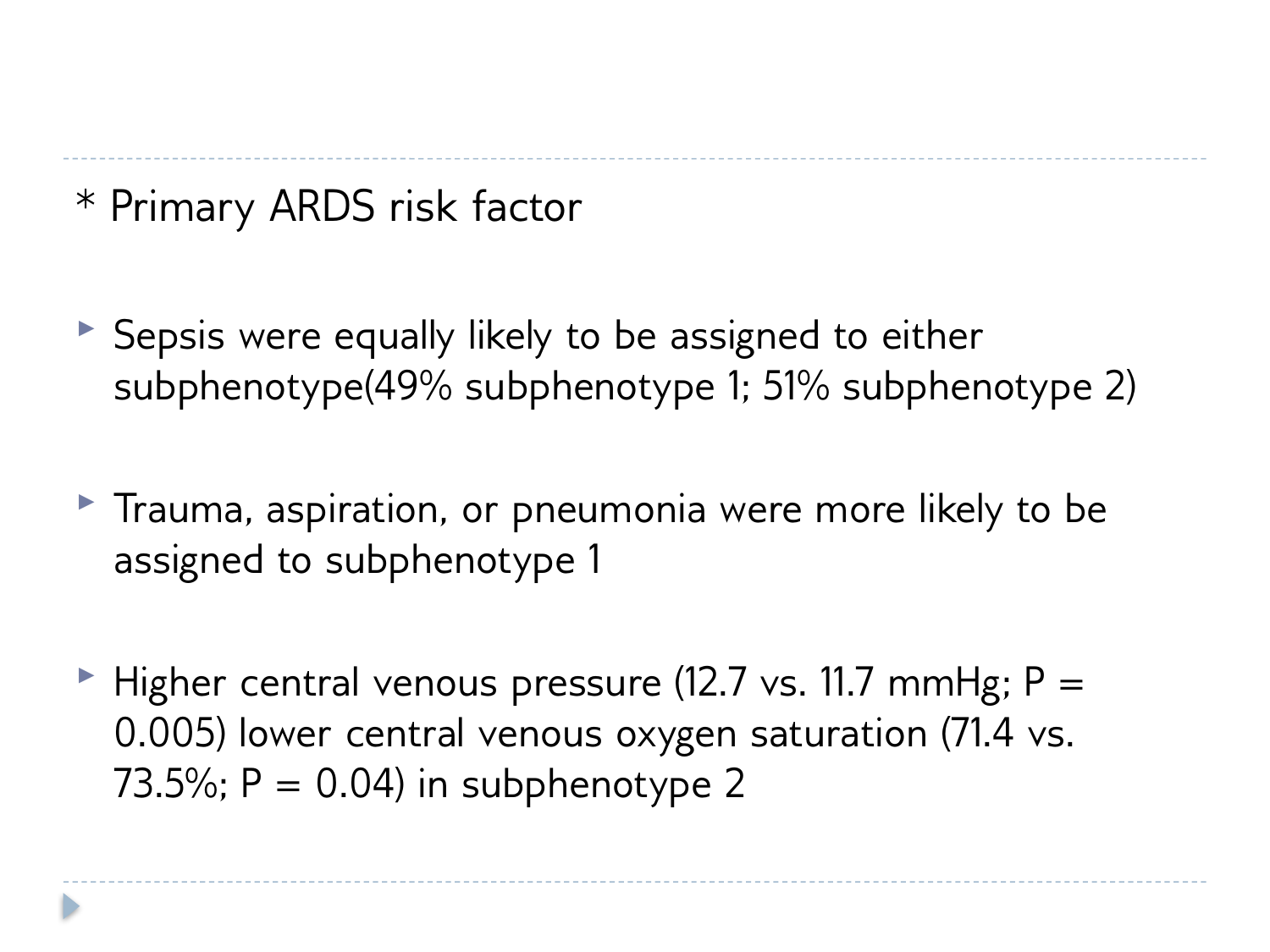

#
* Primary ARDS risk factor

Sepsis were equally likely to be assigned to either subphenotype(49% subphenotype 1; 51% subphenotype 2)

Trauma, aspiration, or pneumonia were more likely to be assigned to subphenotype 1

Higher central venous pressure (12.7 vs. 11.7 mmHg; P = 0.005) lower central venous oxygen saturation (71.4 vs. 73.5%; P = 0.04) in subphenotype 2